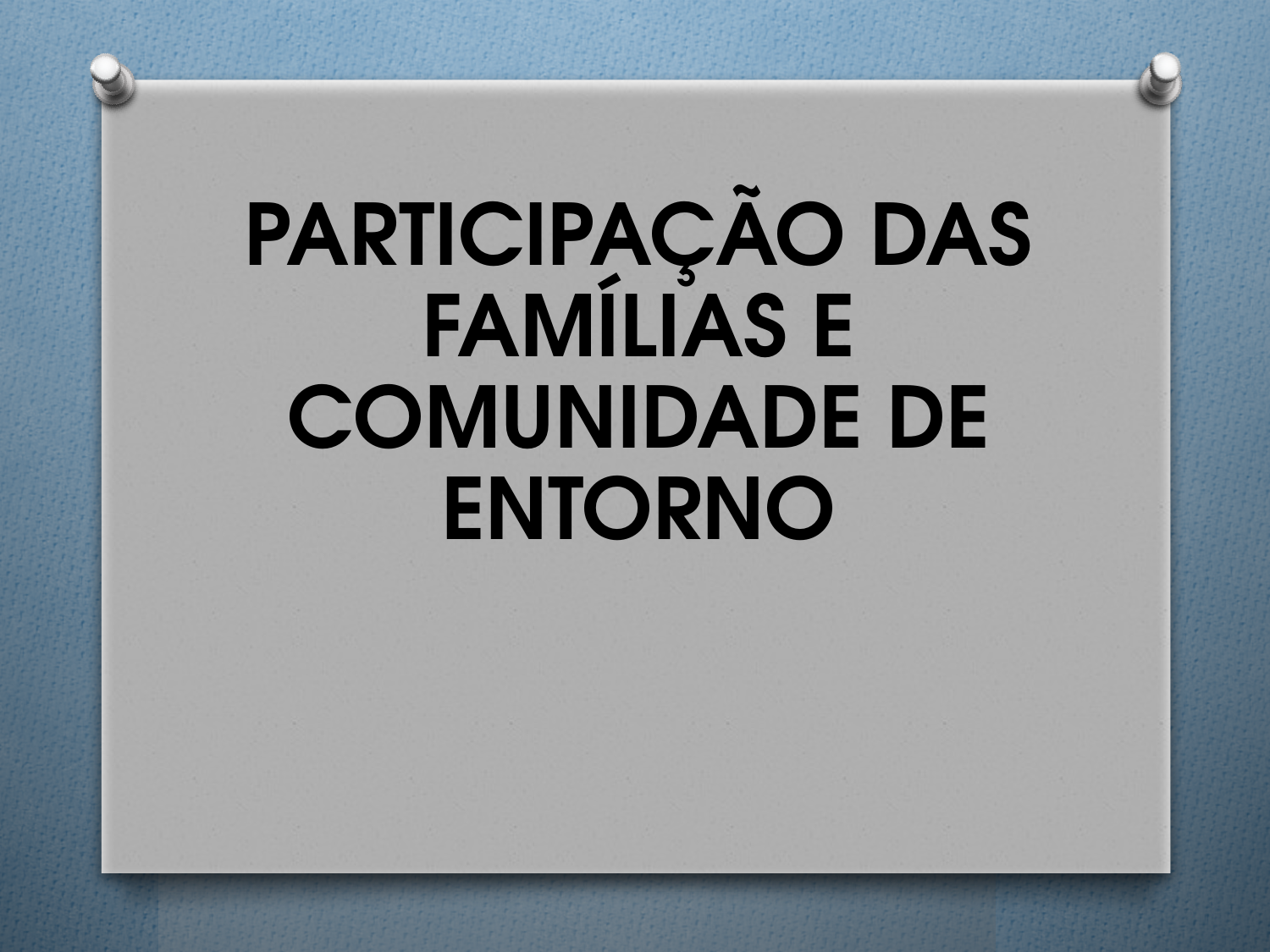

PARTICIPAÇÃO DAS FAMÍLIAS E COMUNIDADE DE ENTORNO